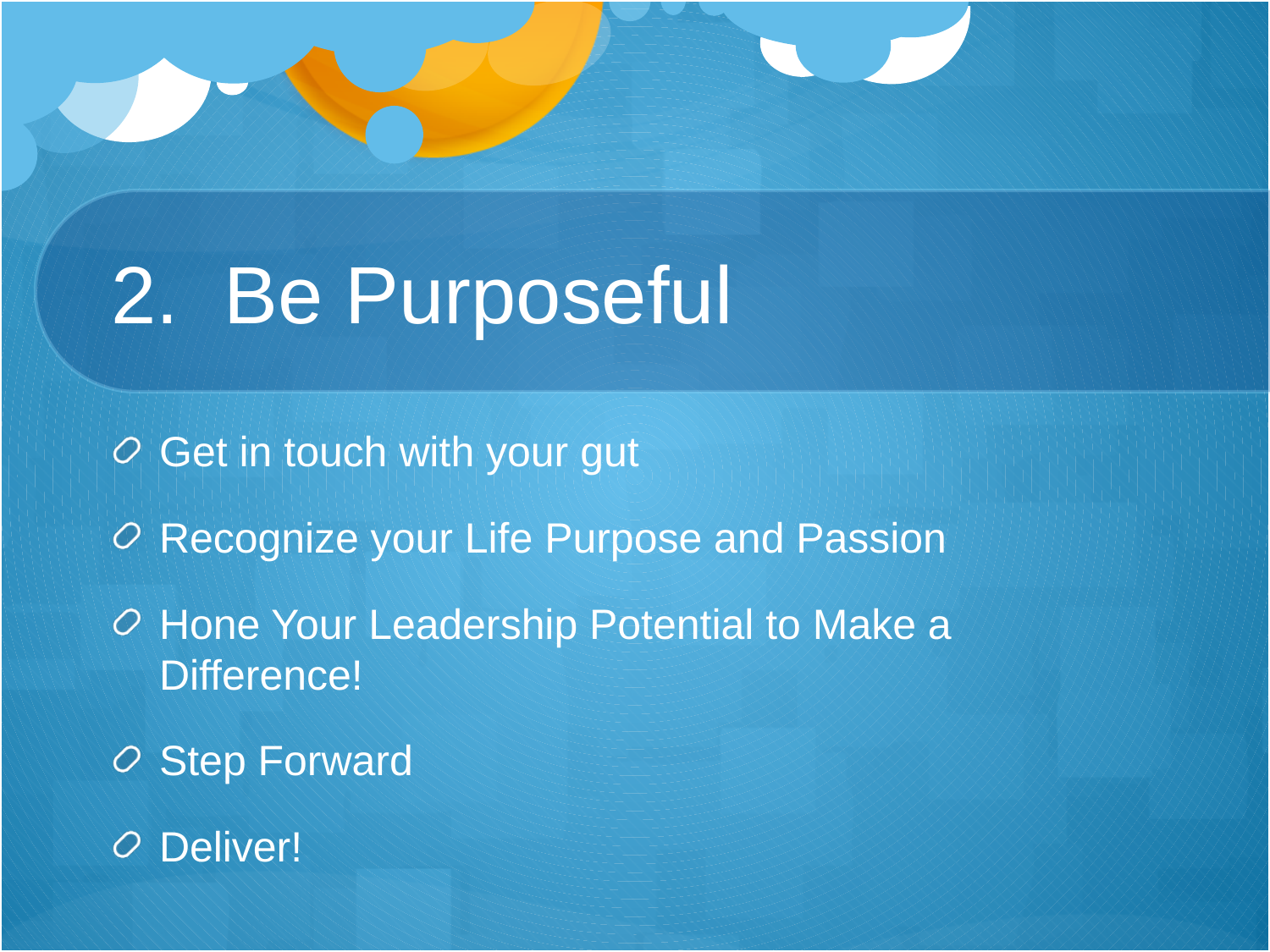

# 2.  Be Purposeful
Get in touch with your gut
Recognize your Life Purpose and Passion
Hone Your Leadership Potential to Make a Difference!
Step Forward
Deliver!